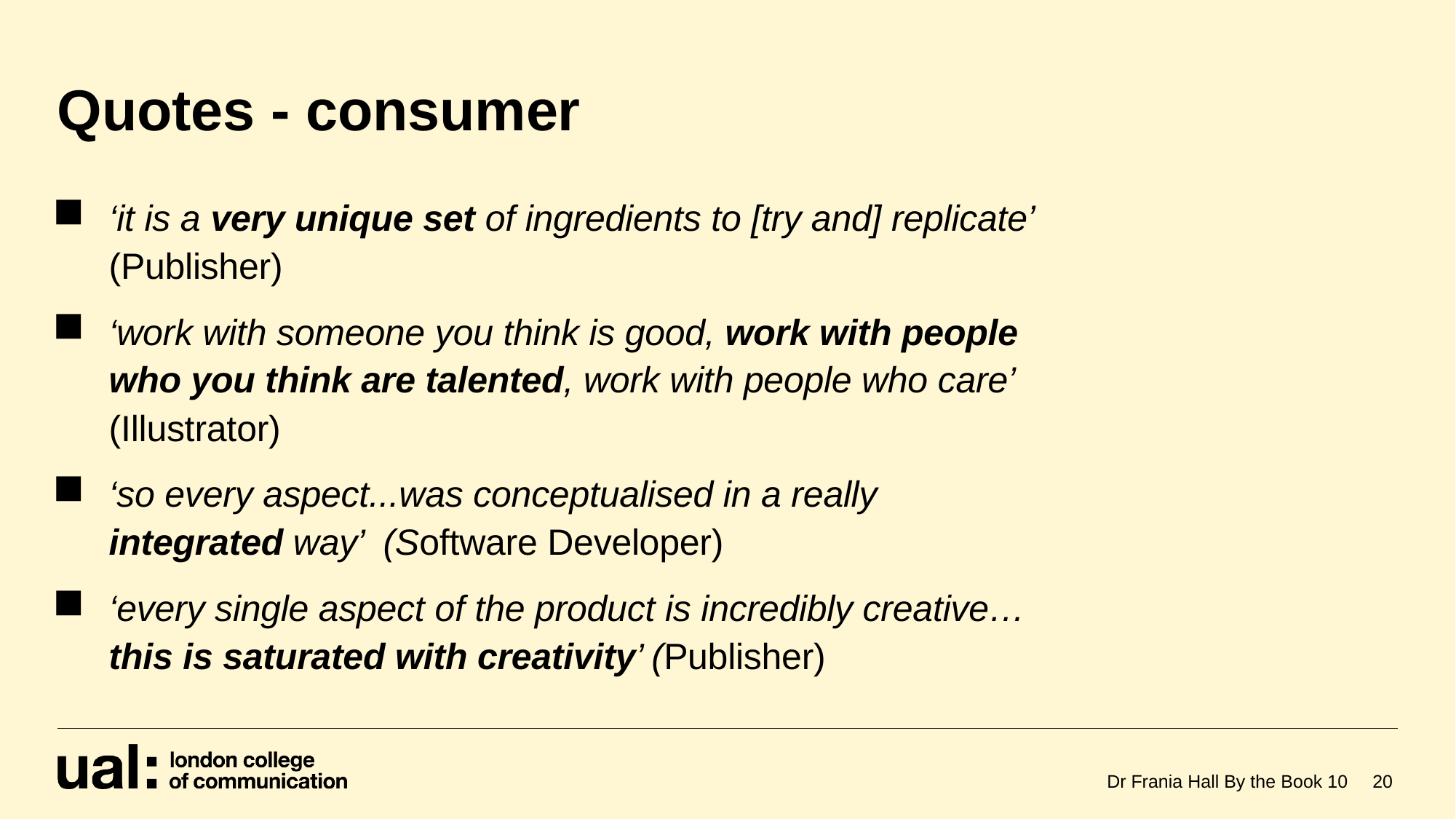

# Quotes - consumer
‘it is a very unique set of ingredients to [try and] replicate’ (Publisher)
‘work with someone you think is good, work with people who you think are talented, work with people who care’ (Illustrator)
‘so every aspect...was conceptualised in a really integrated way’  (Software Developer)
‘every single aspect of the product is incredibly creative…this is saturated with creativity’ (Publisher)

Dr Frania Hall By the Book 10
20